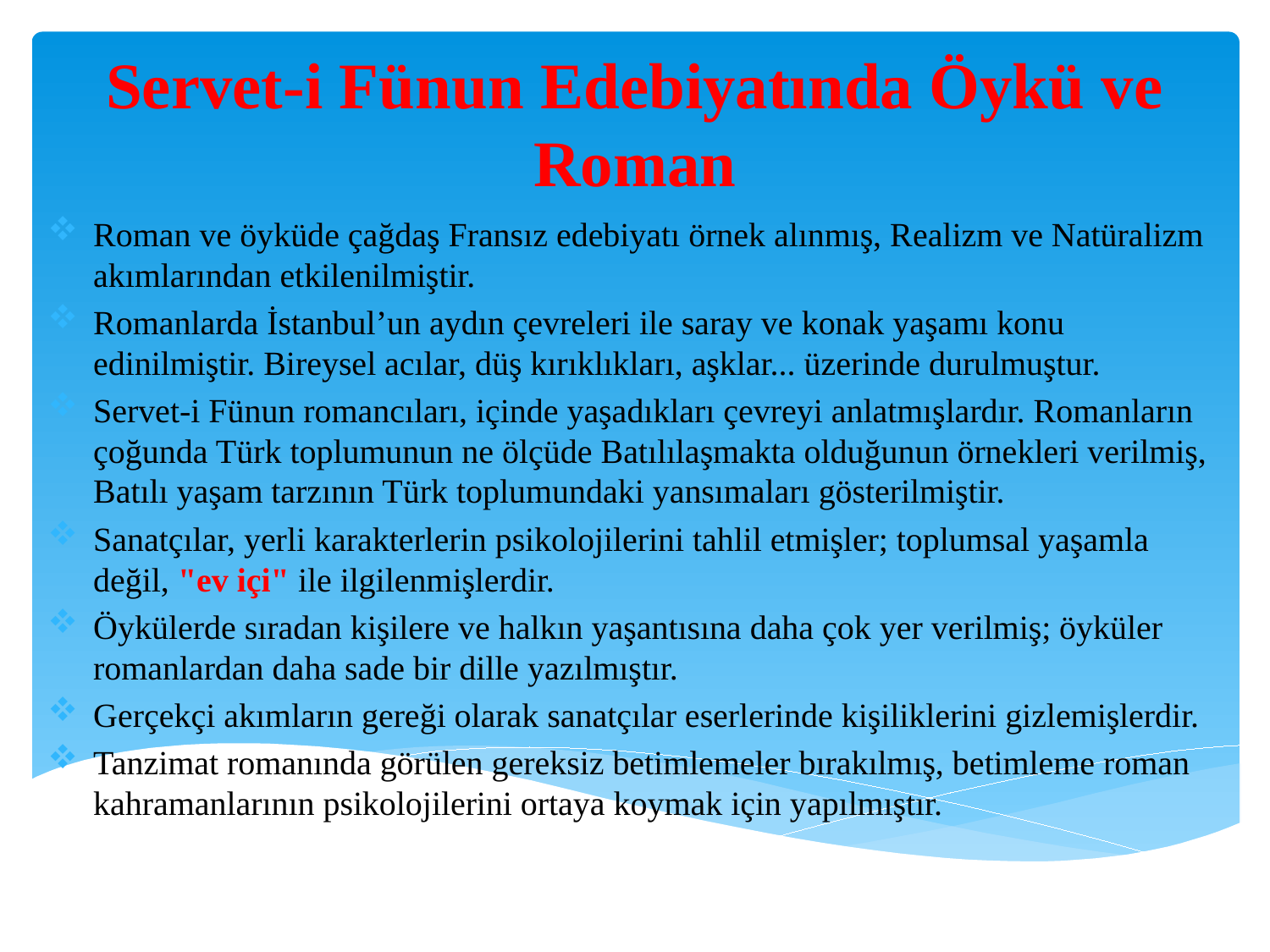

# Servet-i Fünun Edebiyatında Öykü ve Roman
Roman ve öyküde çağdaş Fransız edebiyatı örnek alınmış, Realizm ve Natüralizm akımlarından etkilenilmiştir.
Romanlarda İstanbul’un aydın çevreleri ile saray ve konak yaşamı konu edinilmiştir. Bireysel acılar, düş kırıklıkları, aşklar... üzerinde durulmuştur.
Servet-i Fünun romancıları, içinde yaşadıkları çevreyi anlatmışlardır. Romanların çoğunda Türk toplumunun ne ölçüde Batılılaşmakta olduğunun örnekleri verilmiş, Batılı yaşam tarzının Türk toplumundaki yansımaları gösterilmiştir.
Sanatçılar, yerli karakterlerin psikolojilerini tahlil etmişler; toplumsal yaşamla değil, "ev içi" ile ilgilenmişlerdir.
Öykülerde sıradan kişilere ve halkın yaşantısına daha çok yer verilmiş; öyküler romanlardan daha sade bir dille yazılmıştır.
Gerçekçi akımların gereği olarak sanatçılar eserlerinde kişiliklerini gizlemişlerdir.
Tanzimat romanında görülen gereksiz betimlemeler bırakılmış, betimleme roman kahramanlarının psikolojilerini ortaya koymak için yapılmıştır.